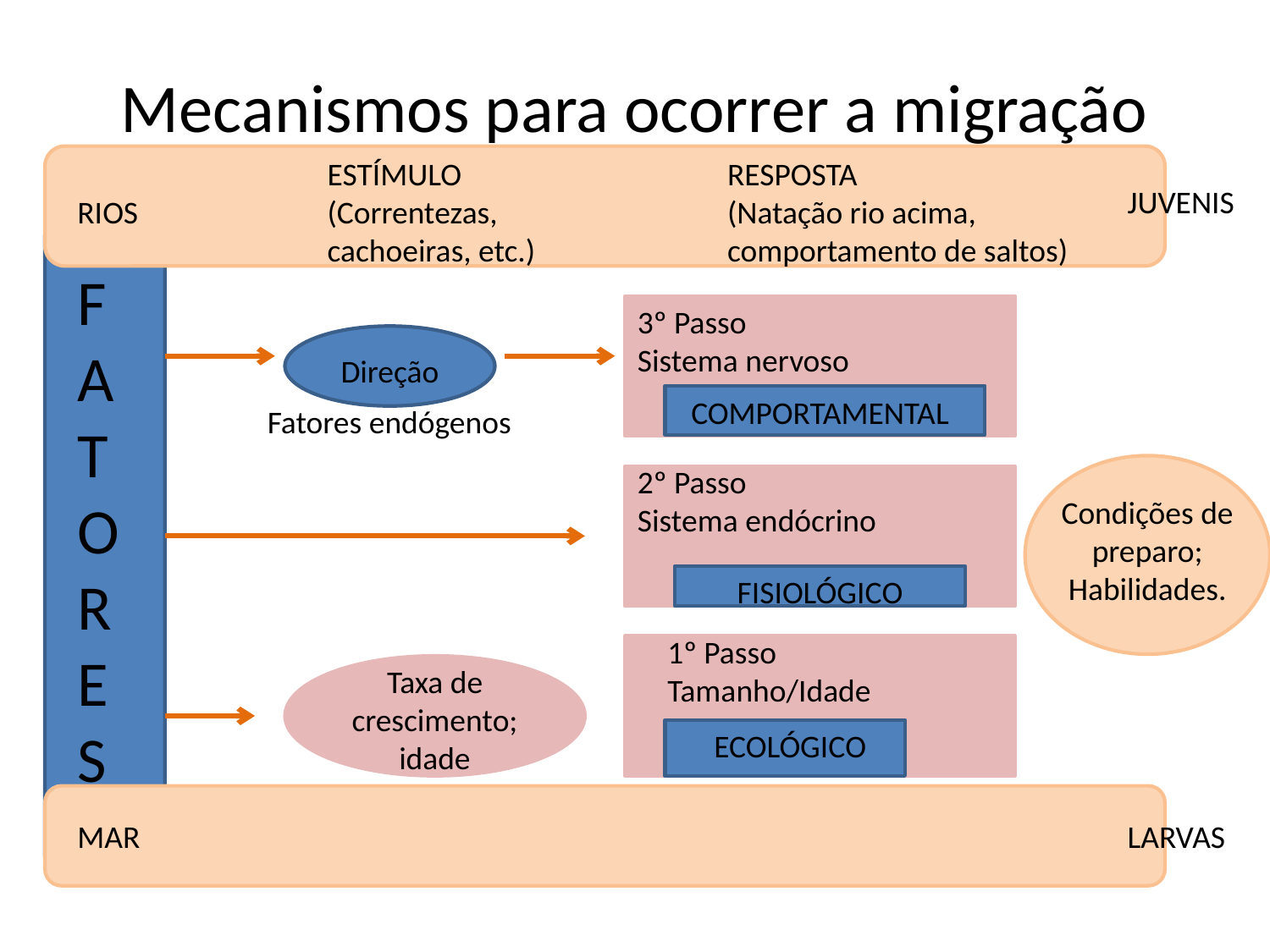

# Mecanismos para ocorrer a migração

ESTÍMULO
(Correntezas, cachoeiras, etc.)
RESPOSTA
(Natação rio acima, comportamento de saltos)
JUVENIS
RIOS

F
A
T
O
R
E
S

3º Passo
Sistema nervoso

Direção

COMPORTAMENTAL
Fatores endógenos

2º Passo
Sistema endócrino

Condições de preparo;
Habilidades.

FISIOLÓGICO
1º Passo
Tamanho/Idade

Taxa de crescimento; idade

ECOLÓGICO

MAR
LARVAS